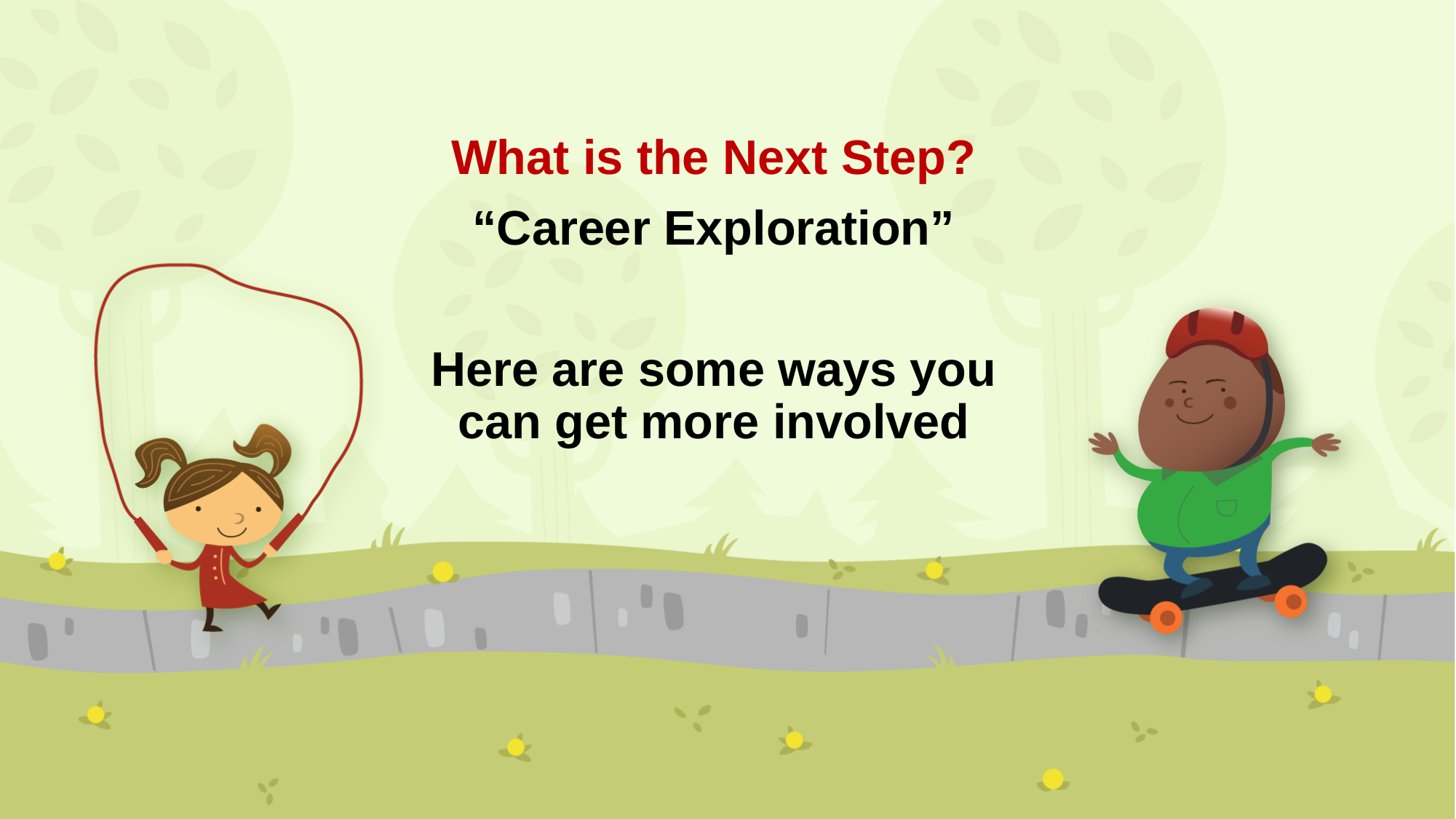

#
What is the Next Step?
“Career Exploration”

Here are some ways you can get more involved